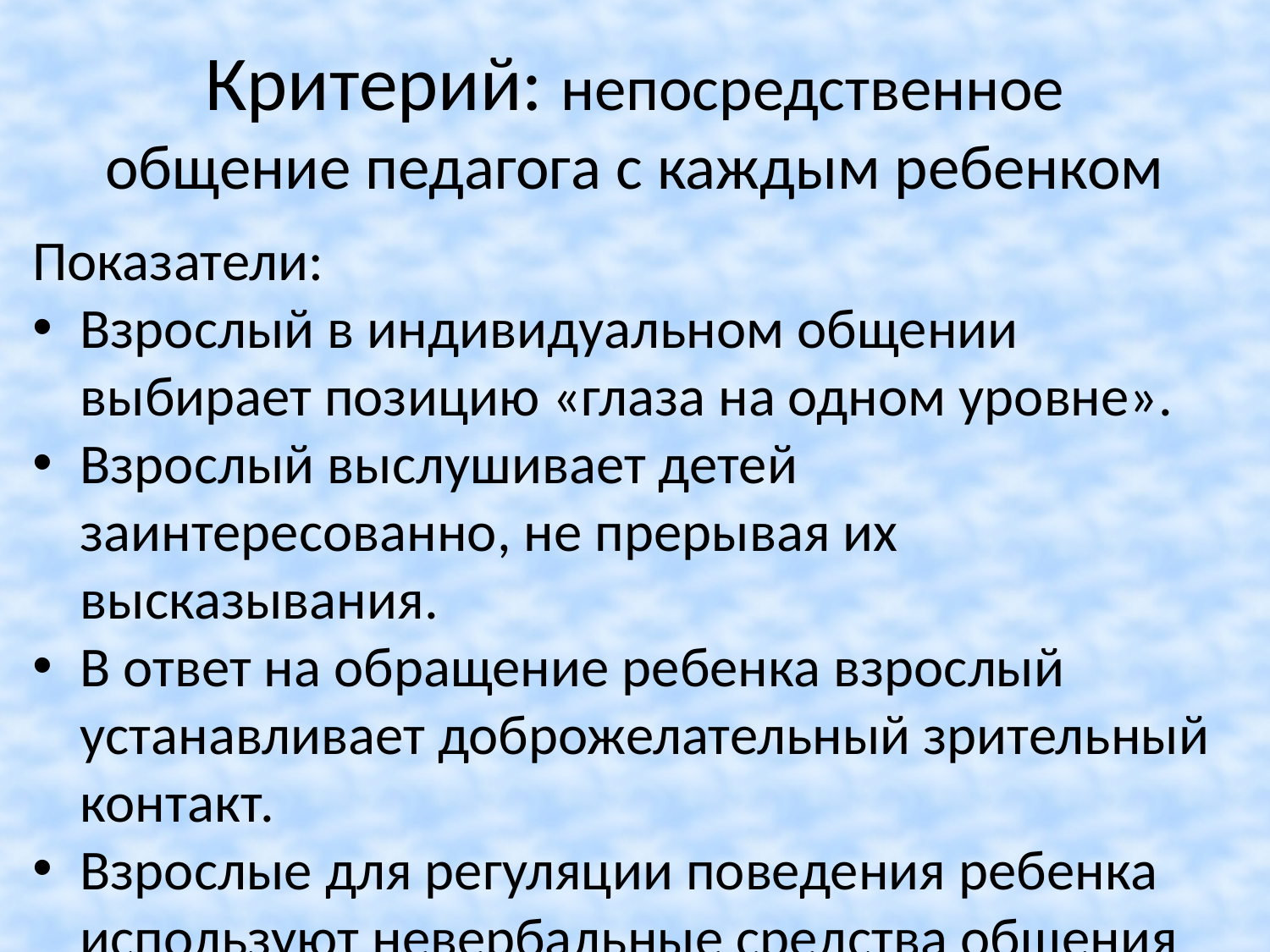

Критерий: непосредственное общение педагога с каждым ребенком
Показатели:
Взрослый в индивидуальном общении выбирает позицию «глаза на одном уровне».
Взрослый выслушивает детей заинтересованно, не прерывая их высказывания.
В ответ на обращение ребенка взрослый  устанавливает доброжелательный зрительный контакт.
Взрослые для регуляции поведения ребенка используют невербальные средства общения (жесты, мимика, пантомимика)